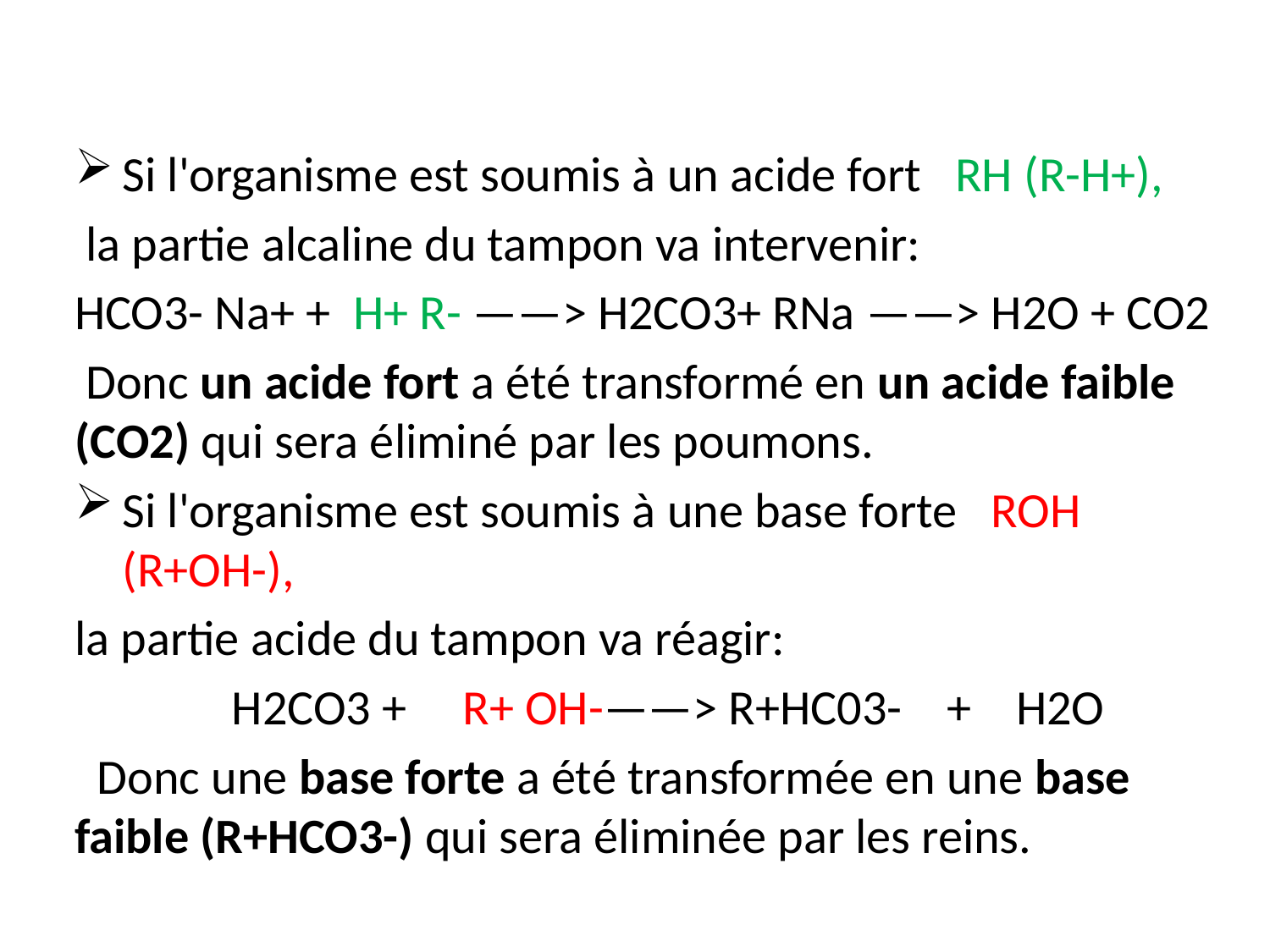

Si l'organisme est soumis à un acide fort   RH (R-H+),
 la partie alcaline du tampon va intervenir:
HCO3- Na+ +  H+ R- ——> H2CO3+ RNa ——> H2O + CO2
 Donc un acide fort a été transformé en un acide faible (CO2) qui sera éliminé par les poumons.
Si l'organisme est soumis à une base forte   ROH (R+OH-),
la partie acide du tampon va réagir:
              H2CO3 +     R+ OH-——> R+HC03-    +    H2O
  Donc une base forte a été transformée en une base faible (R+HCO3-) qui sera éliminée par les reins.